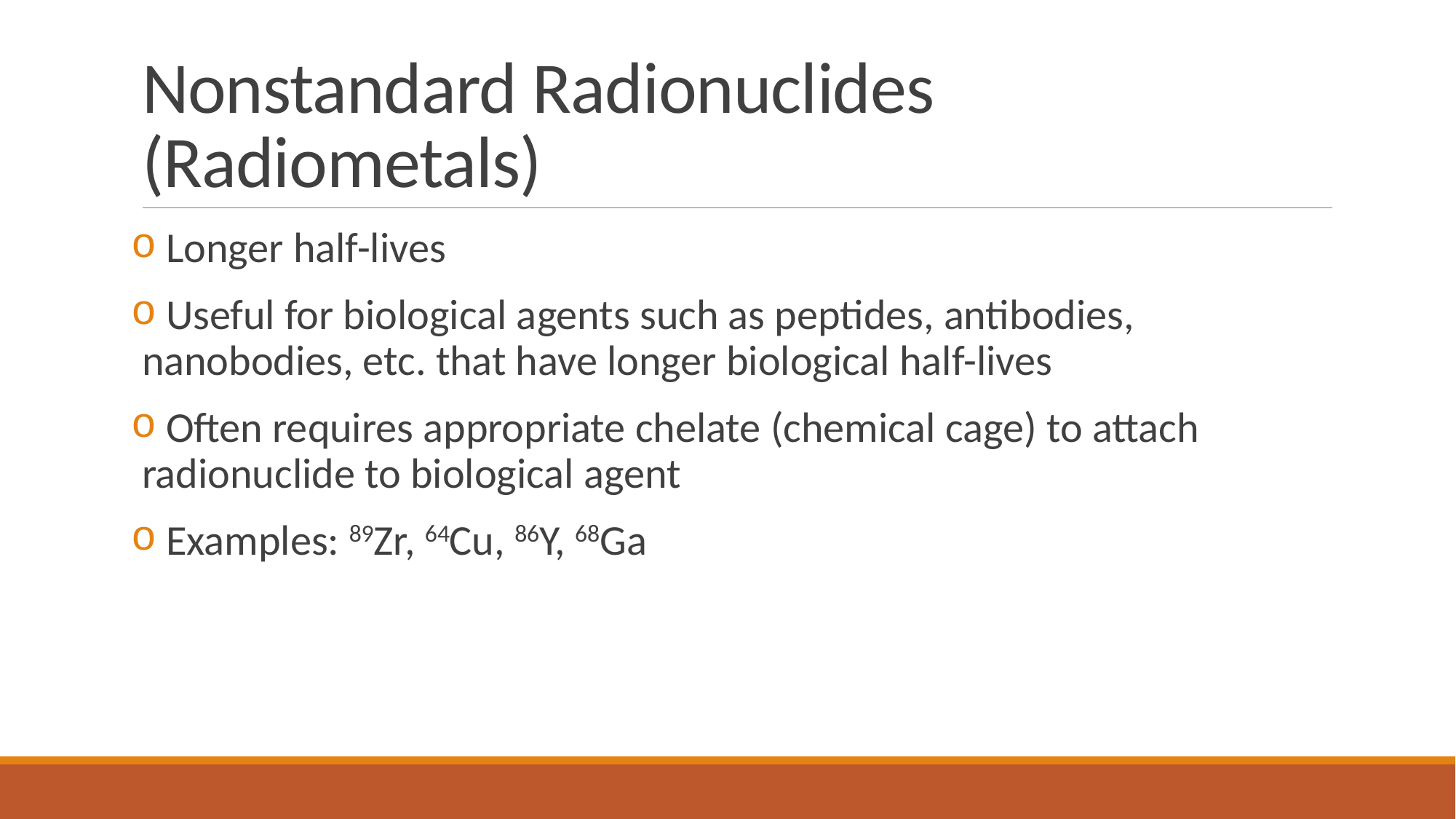

# Nonstandard Radionuclides (Radiometals)
 Longer half-lives
 Useful for biological agents such as peptides, antibodies, nanobodies, etc. that have longer biological half-lives
 Often requires appropriate chelate (chemical cage) to attach radionuclide to biological agent
 Examples: 89Zr, 64Cu, 86Y, 68Ga